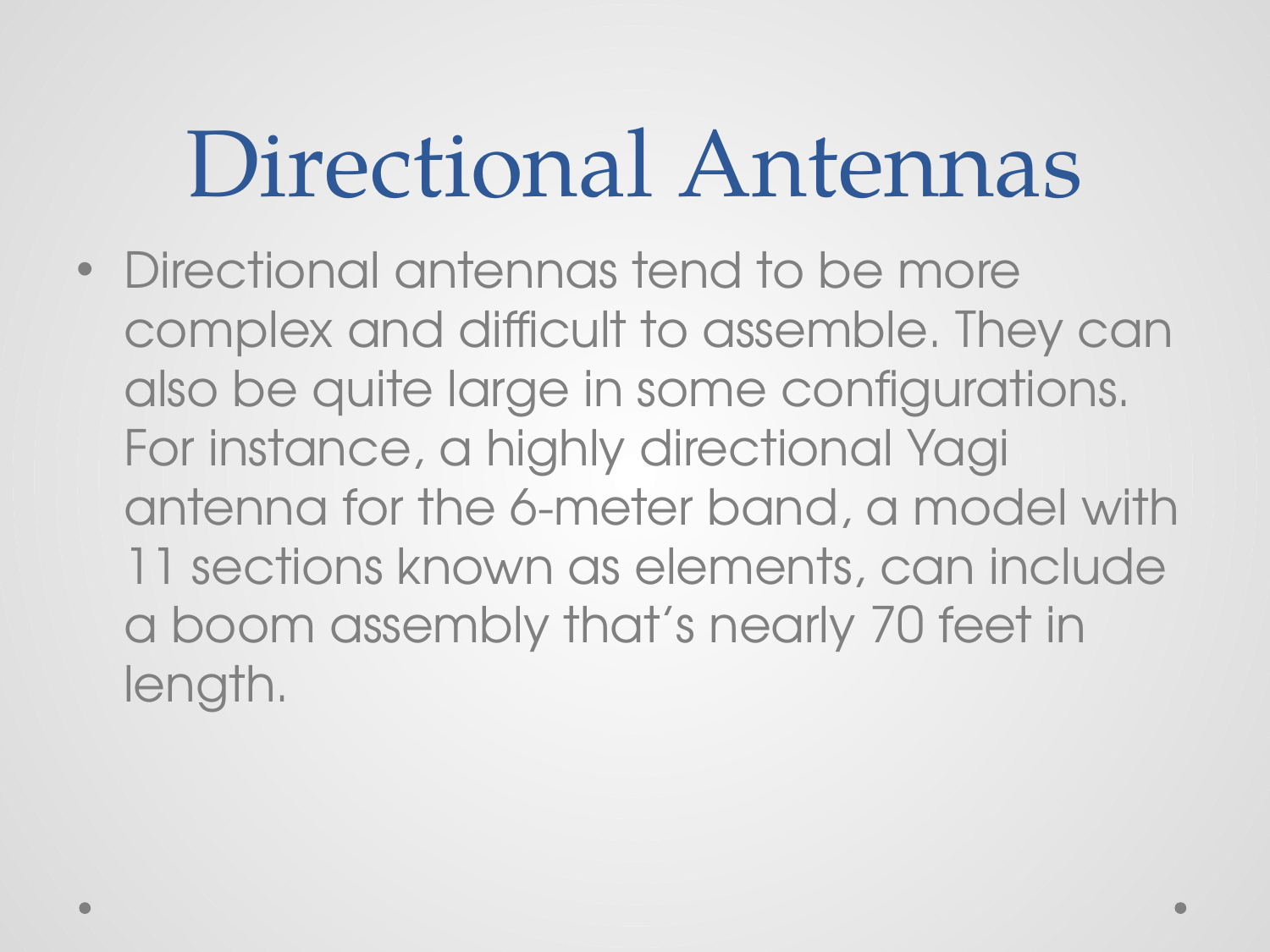

# Directional Antennas
Directional antennas tend to be more complex and difficult to assemble. They can also be quite large in some configurations. For instance, a highly directional Yagi antenna for the 6-meter band, a model with 11 sections known as elements, can include a boom assembly that’s nearly 70 feet in length.